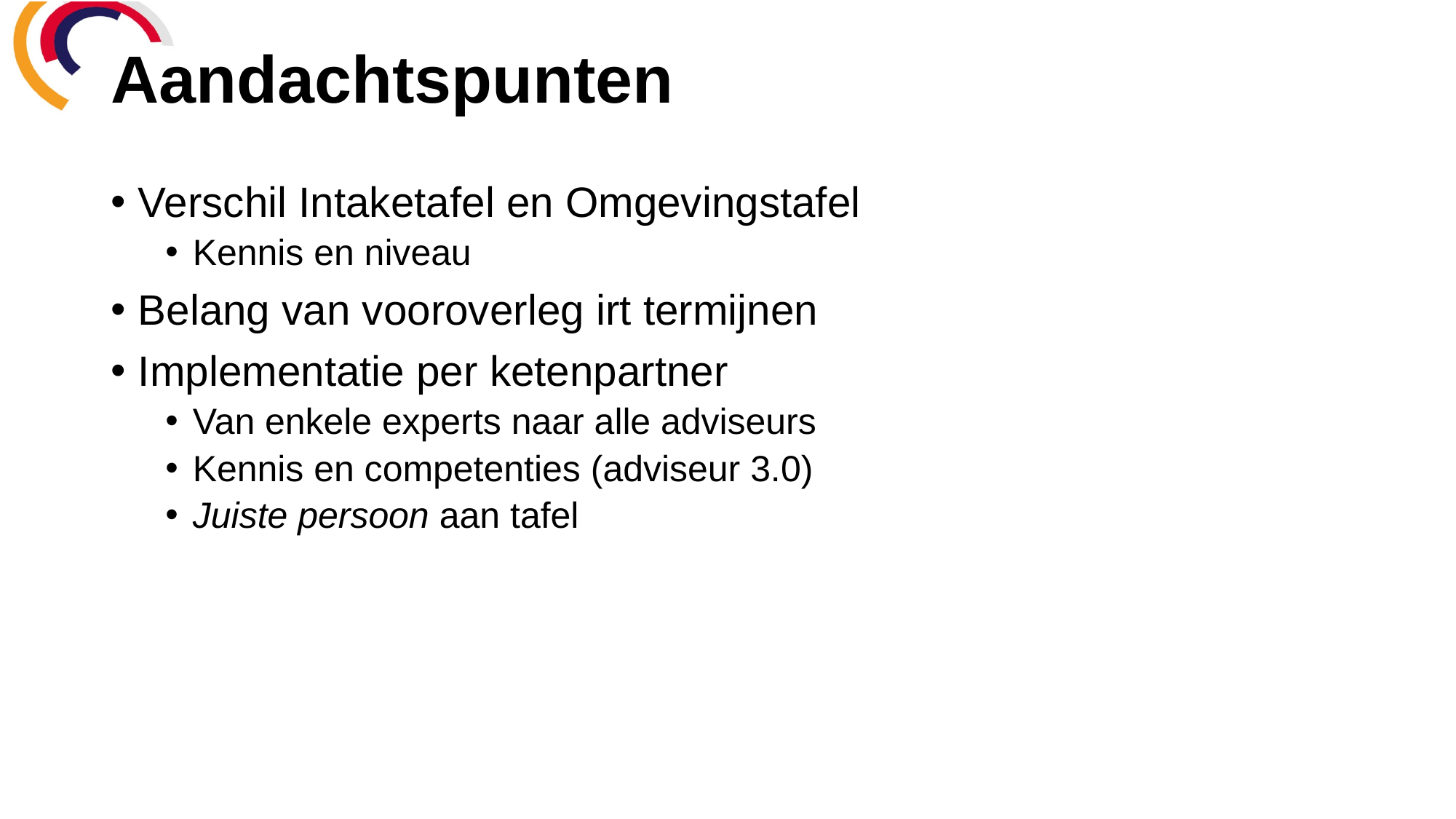

# Aandachtspunten
Verschil Intaketafel en Omgevingstafel
Kennis en niveau
Belang van vooroverleg irt termijnen
Implementatie per ketenpartner
Van enkele experts naar alle adviseurs
Kennis en competenties (adviseur 3.0)
Juiste persoon aan tafel